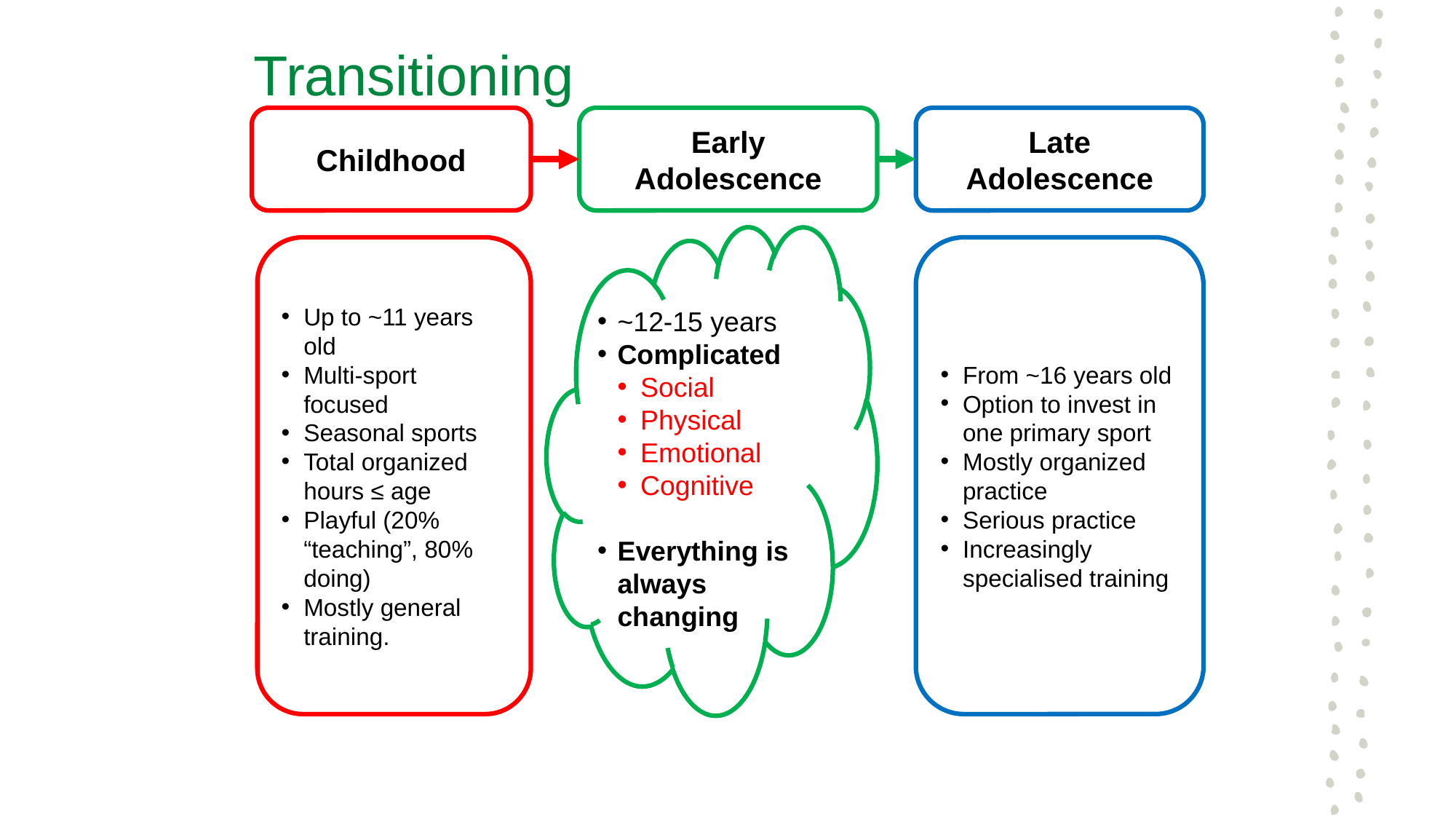

# Transitioning
Early Adolescence
Childhood
Late Adolescence

~12-15 years
Complicated
Social
Physical
Emotional
Cognitive

Everything is always changing
Up to ~11 years old
Multi-sport focused
Seasonal sports
Total organized hours ≤ age
Playful (20% “teaching”, 80% doing)
Mostly general training.
From ~16 years old
Option to invest in one primary sport
Mostly organized practice
Serious practice
Increasingly specialised training